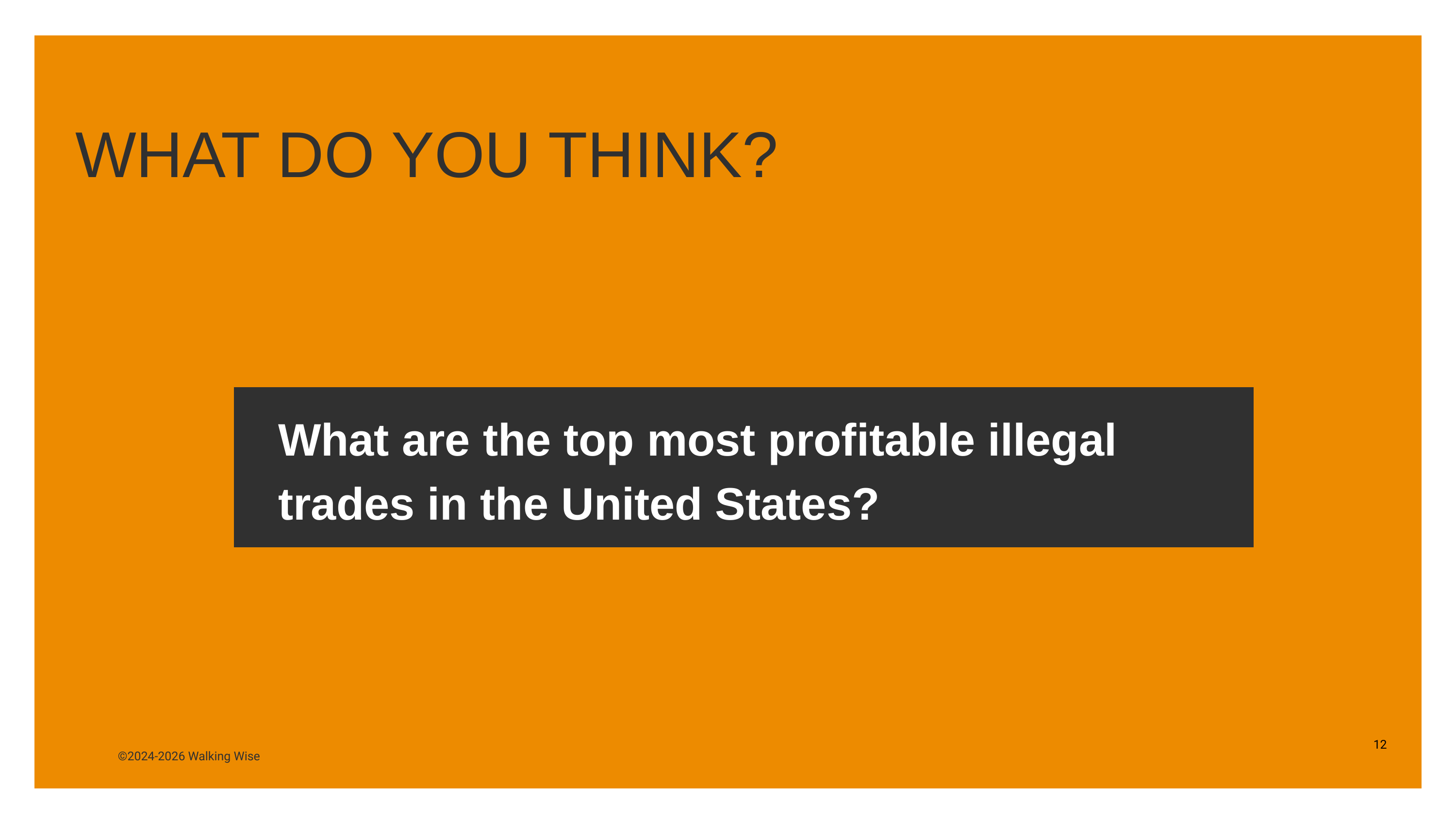

LESSON PLANS
WHAT DO YOU THINK?

What are the top most profitable illegal trades in the United States?
12
©2024-2026 Walking Wise
3